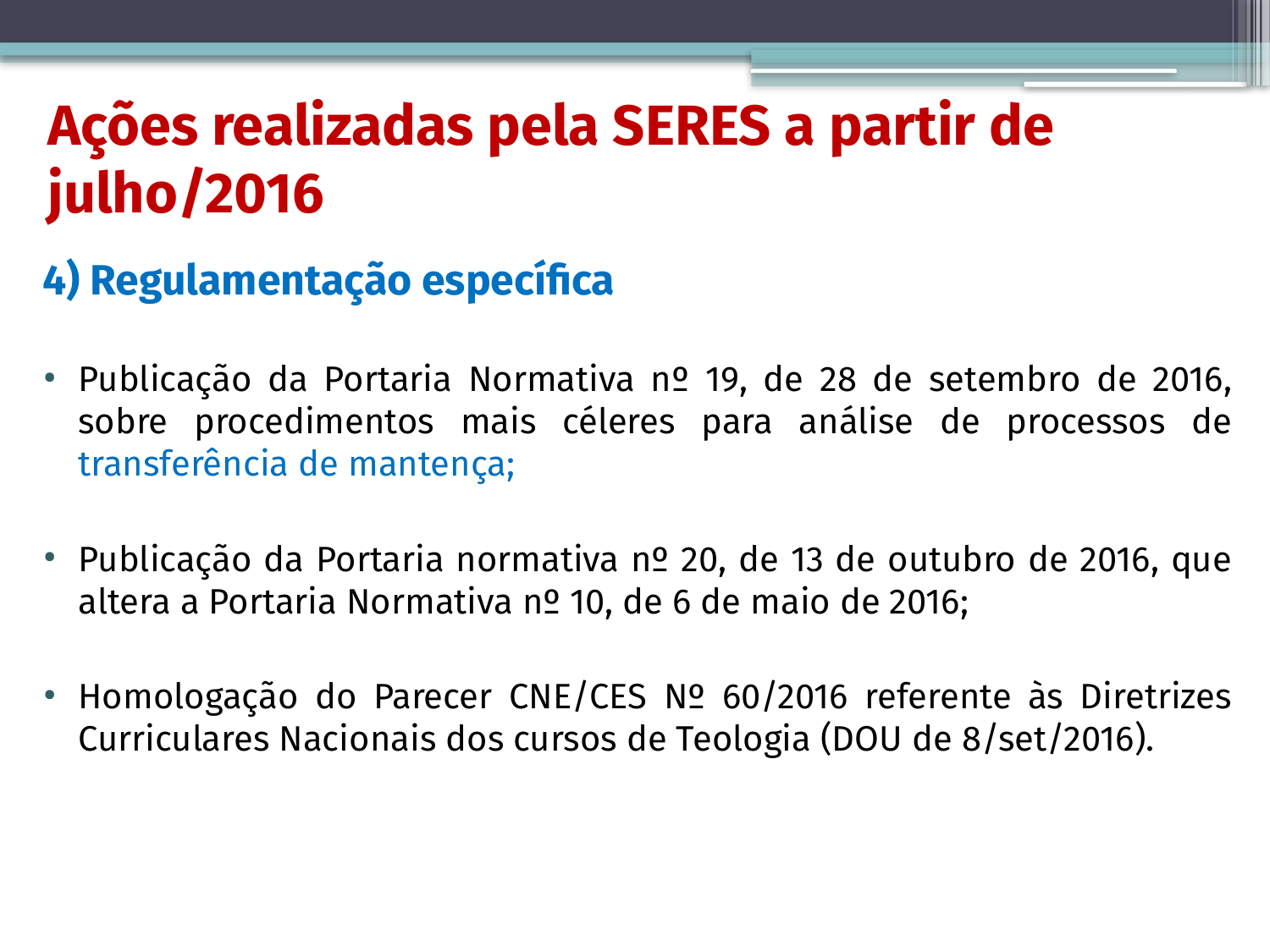

# Ações realizadas pela SERES a partir de julho/2016
4) Regulamentação específica

Publicação da Portaria Normativa nº 19, de 28 de setembro de 2016, sobre procedimentos mais céleres para análise de processos de transferência de mantença;

Publicação da Portaria normativa nº 20, de 13 de outubro de 2016, que altera a Portaria Normativa nº 10, de 6 de maio de 2016;

Homologação do Parecer CNE/CES Nº 60/2016 referente às Diretrizes Curriculares Nacionais dos cursos de Teologia (DOU de 8/set/2016).